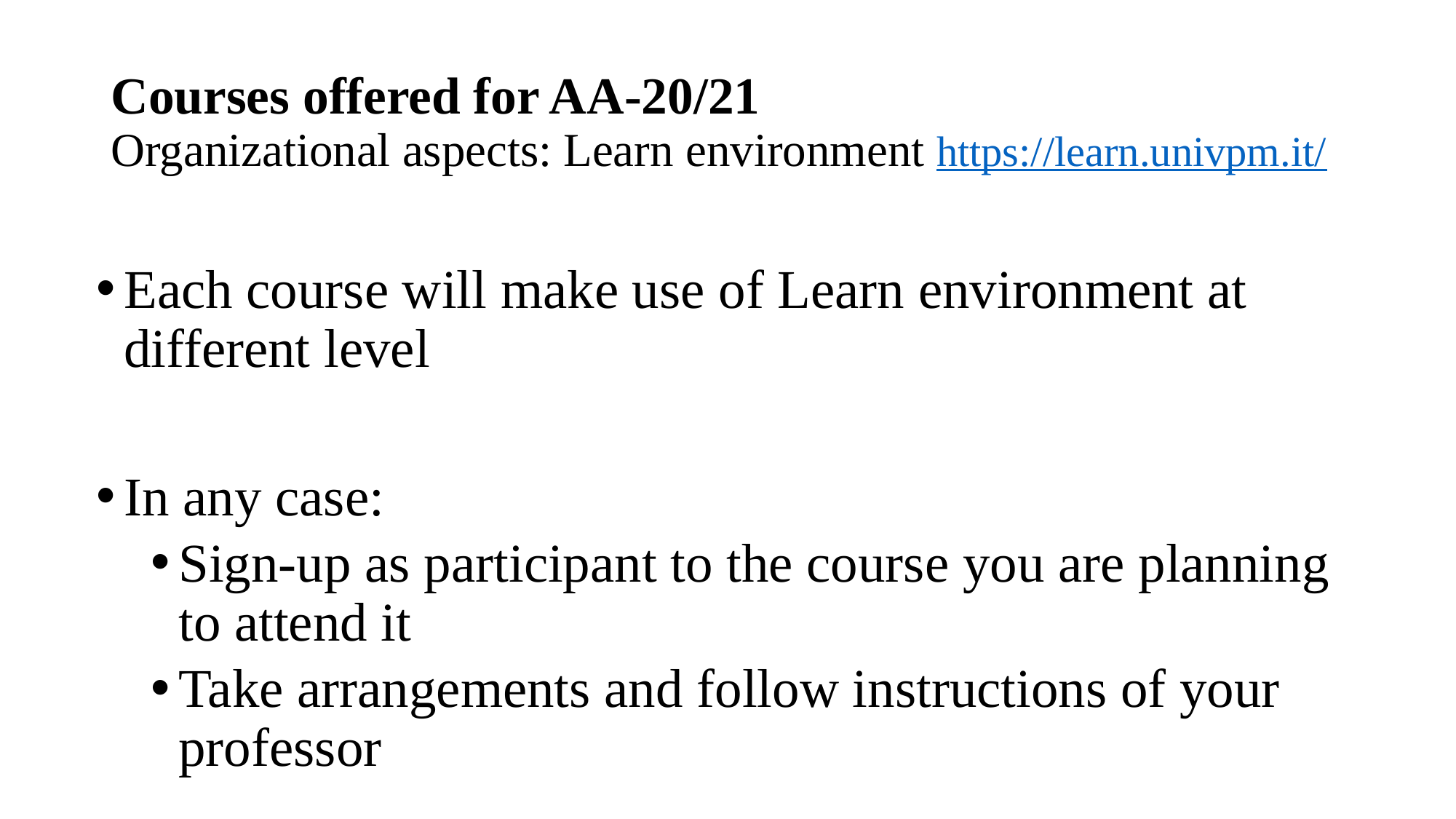

# Courses offered for AA-20/21 Organizational aspects: Learn environment https://learn.univpm.it/
Each course will make use of Learn environment at different level

In any case:
Sign-up as participant to the course you are planning to attend it
Take arrangements and follow instructions of your professor